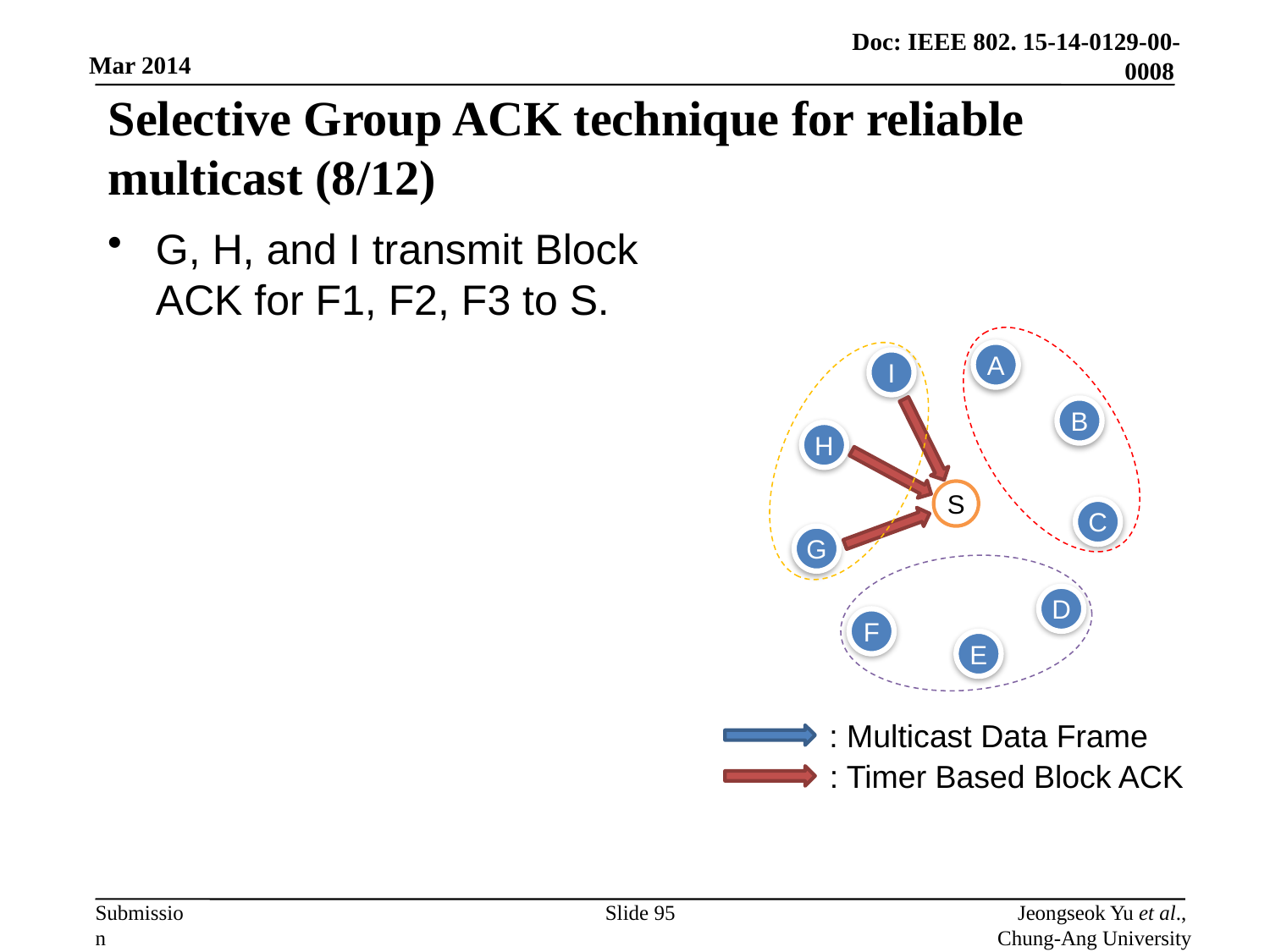

# Selective Group ACK technique for reliable multicast (8/12)
G, H, and I transmit Block ACK for F1, F2, F3 to S.
A
I

B
H

S
C

G

D
F
E
: Multicast Data Frame

: Timer Based Block ACK

Slide 95